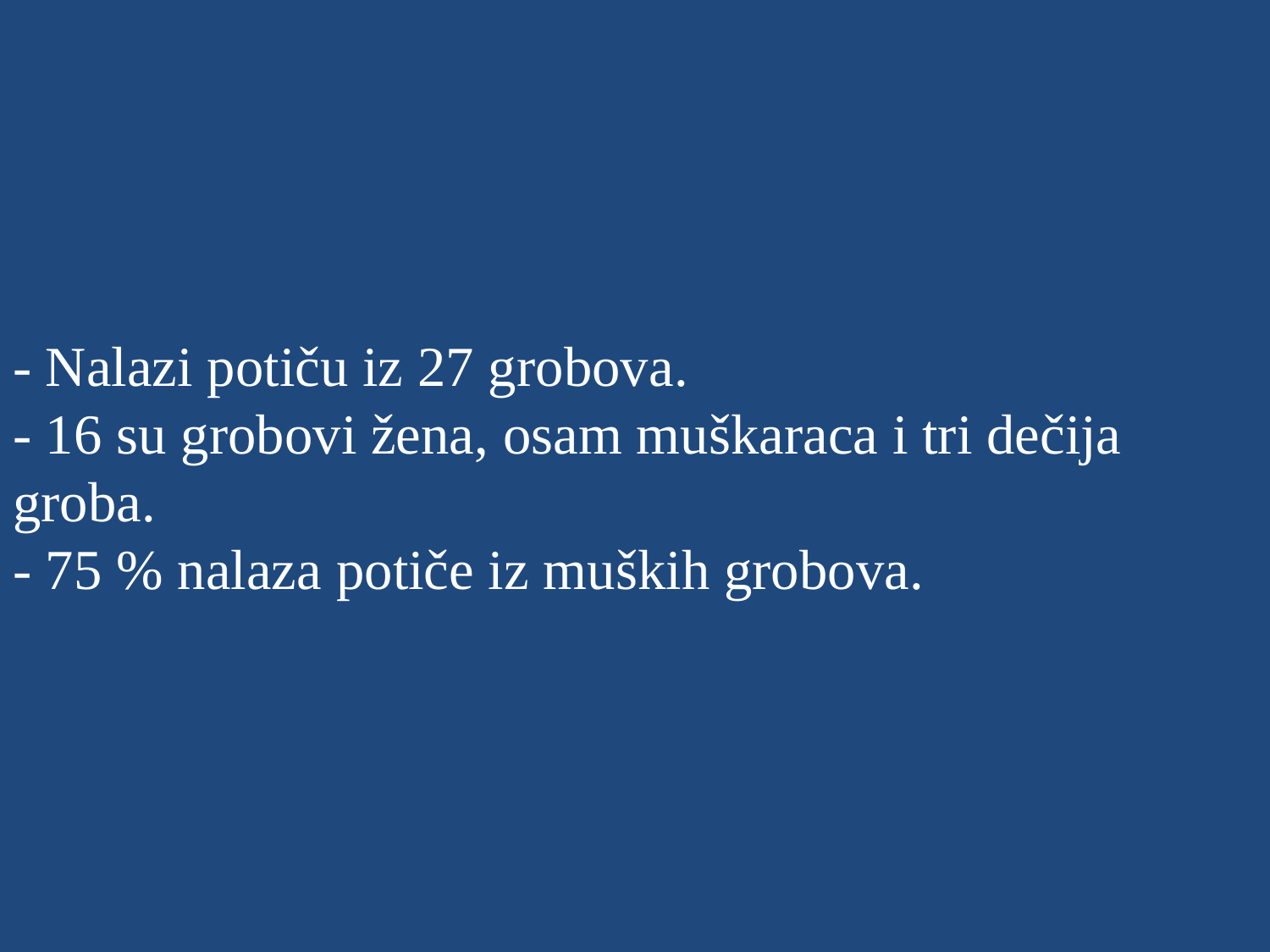

# - Nalazi potiču iz 27 grobova. - 16 su grobovi žena, osam muškaraca i tri dečija groba. - 75 % nalaza potiče iz muških grobova.